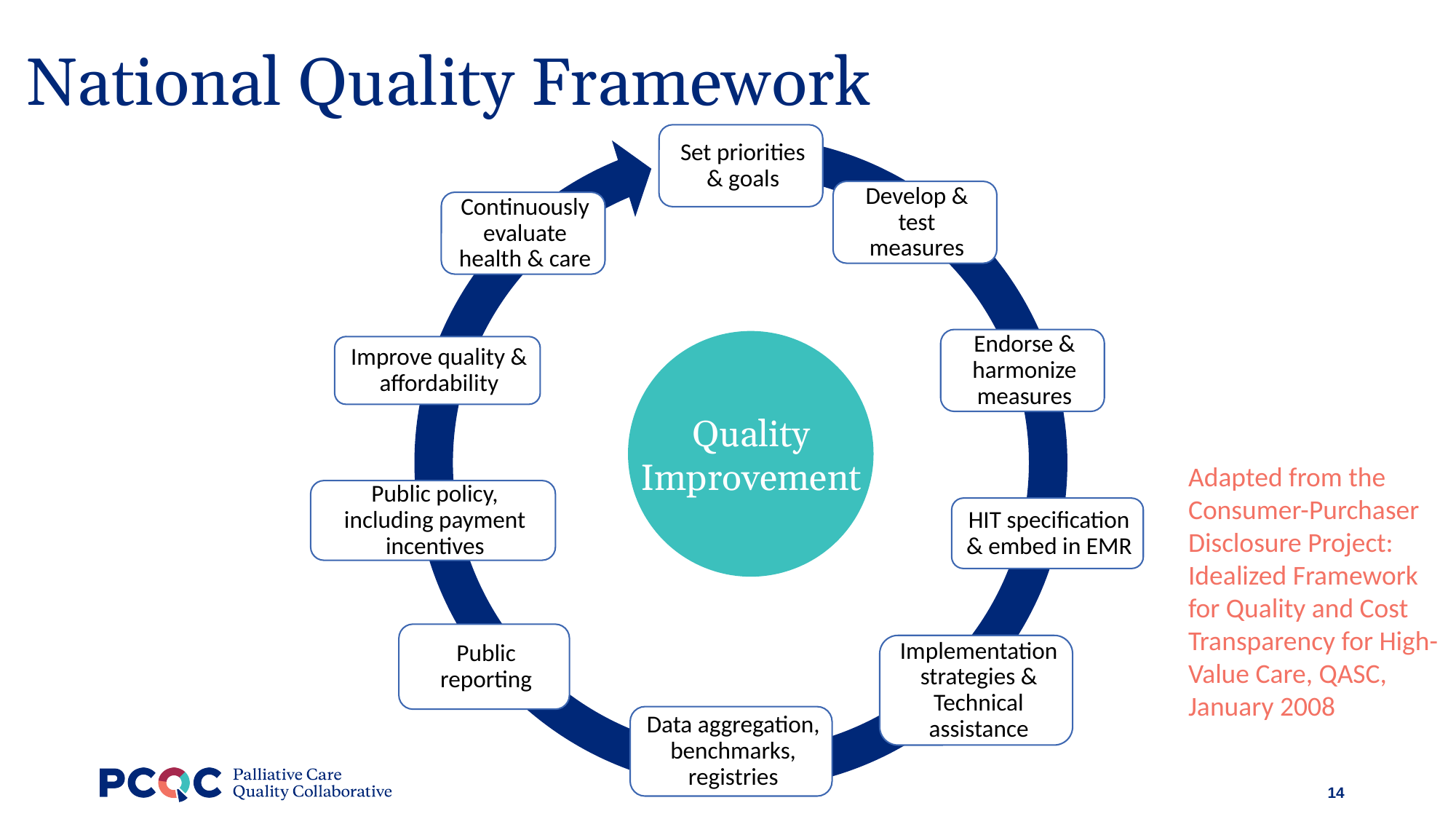

# National Quality Framework
Set priorities & goals
Develop & test measures
Endorse & harmonize measures
HIT specification & embed in EMR
Implementation strategies & Technical assistance
Data aggregation, benchmarks, registries
Public reporting
Public policy, including payment incentives
Improve quality & affordability
Continuously evaluate health & care

Quality Improvement
Adapted from the Consumer-Purchaser Disclosure Project: Idealized Framework for Quality and Cost Transparency for High-Value Care, QASC, January 2008
14